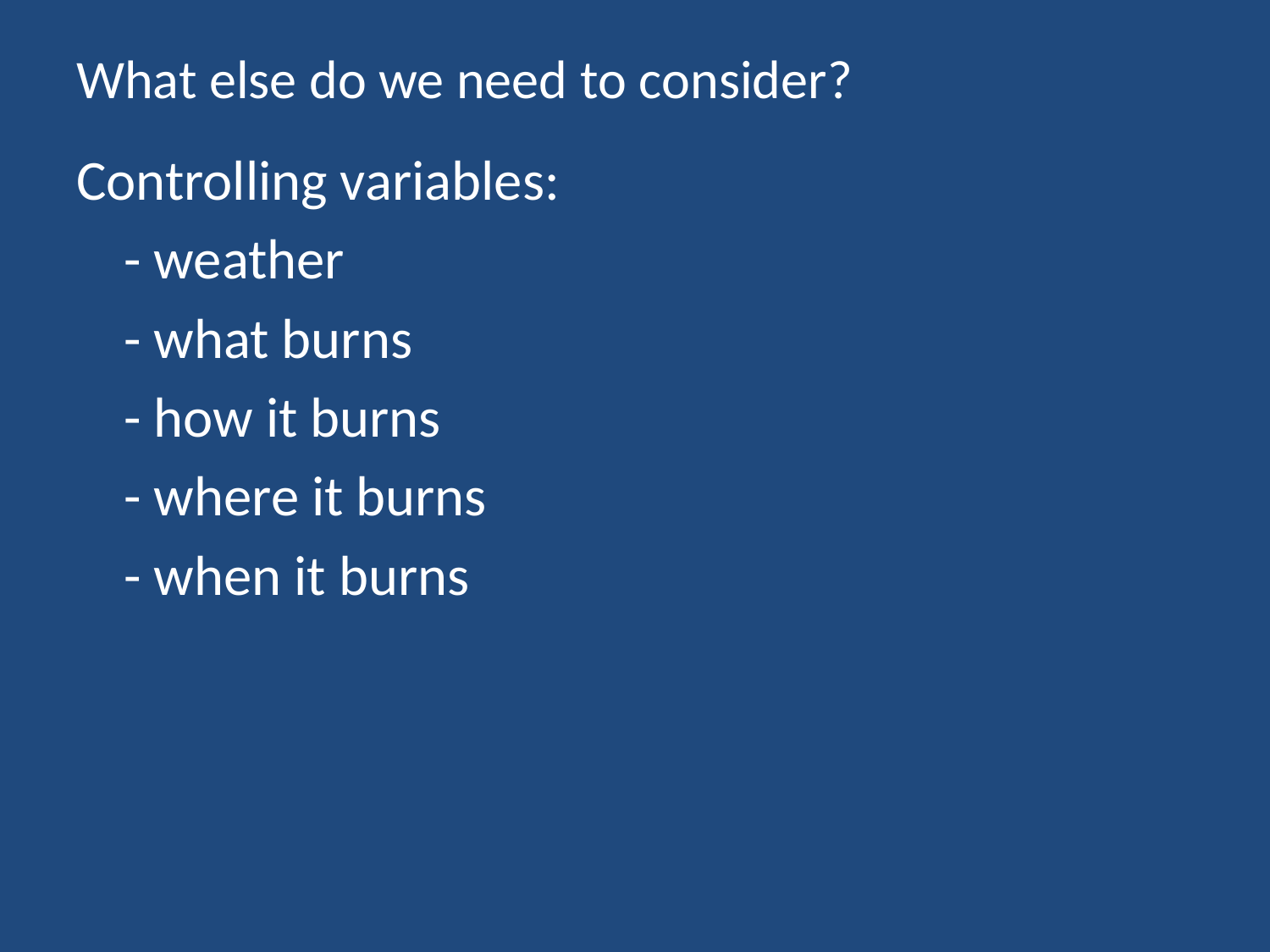

# What else do we need to consider?
Controlling variables:
	- weather
	- what burns
	- how it burns
	- where it burns
	- when it burns